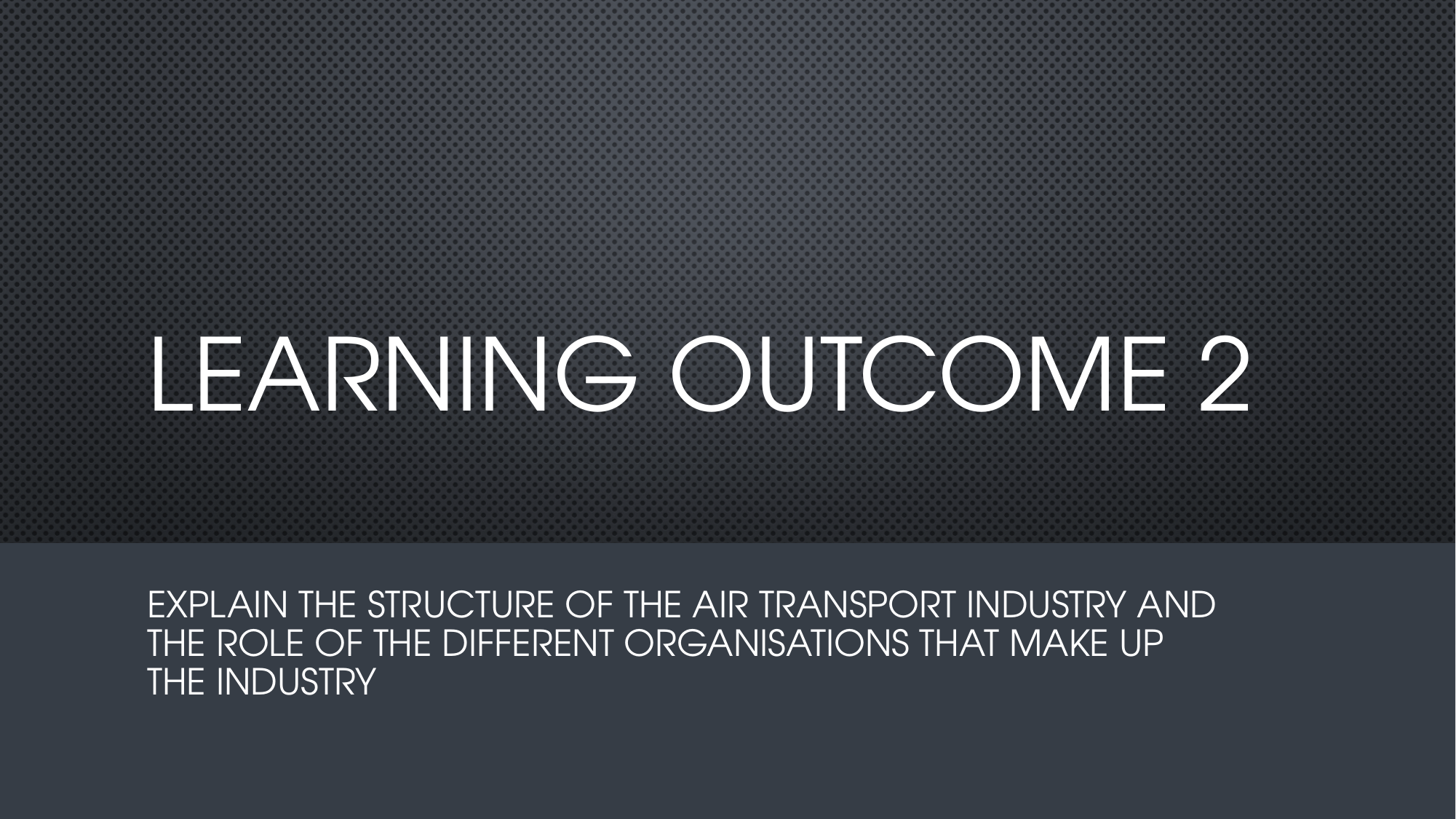

# Learning outcome 2

Explain the structure of the air transport industry and the role of the different organisations that make up the industry